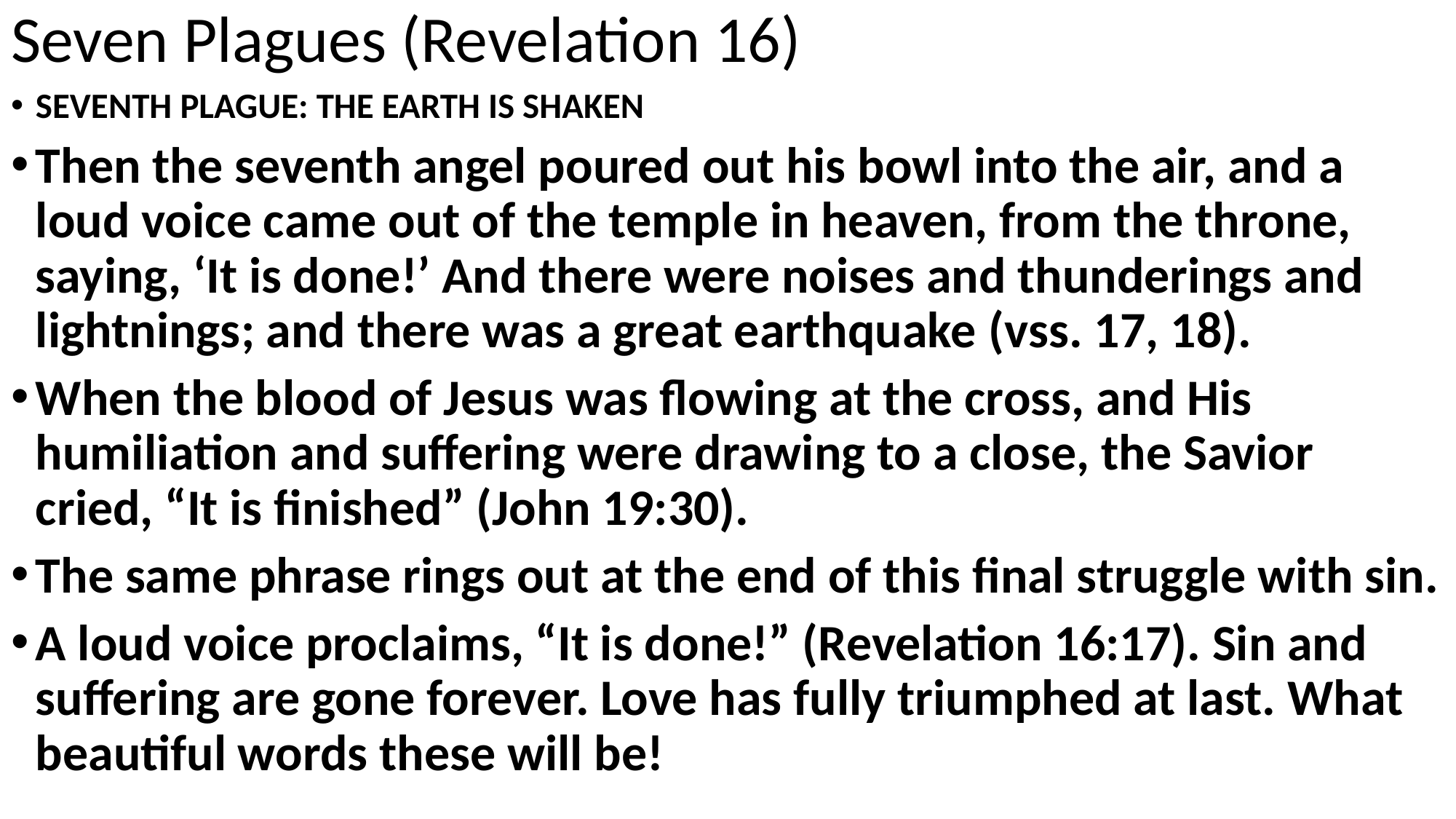

# Seven Plagues (Revelation 16)
SEVENTH PLAGUE: THE EARTH IS SHAKEN
Then the seventh angel poured out his bowl into the air, and a loud voice came out of the temple in heaven, from the throne, saying, ‘It is done!’ And there were noises and thunderings and lightnings; and there was a great earthquake (vss. 17, 18).
When the blood of Jesus was flowing at the cross, and His humiliation and suffering were drawing to a close, the Savior cried, “It is finished” (John 19:30).
The same phrase rings out at the end of this final struggle with sin.
A loud voice proclaims, “It is done!” (Revelation 16:17). Sin and suffering are gone forever. Love has fully triumphed at last. What beautiful words these will be!